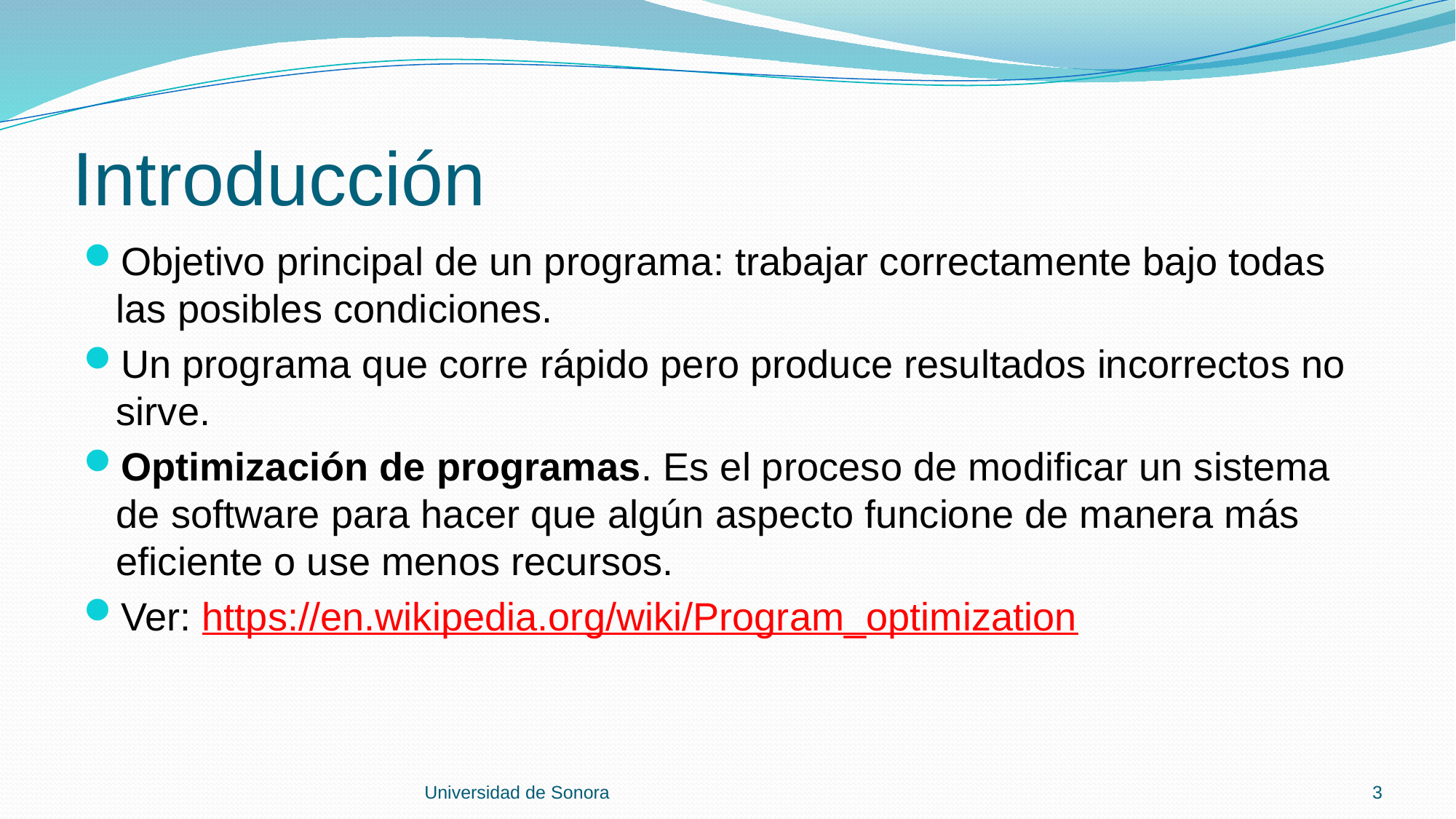

# Introducción
Objetivo principal de un programa: trabajar correctamente bajo todas las posibles condiciones.
Un programa que corre rápido pero produce resultados incorrectos no sirve.
Optimización de programas. Es el proceso de modificar un sistema de software para hacer que algún aspecto funcione de manera más eficiente o use menos recursos.
Ver: https://en.wikipedia.org/wiki/Program_optimization

Universidad de Sonora
3